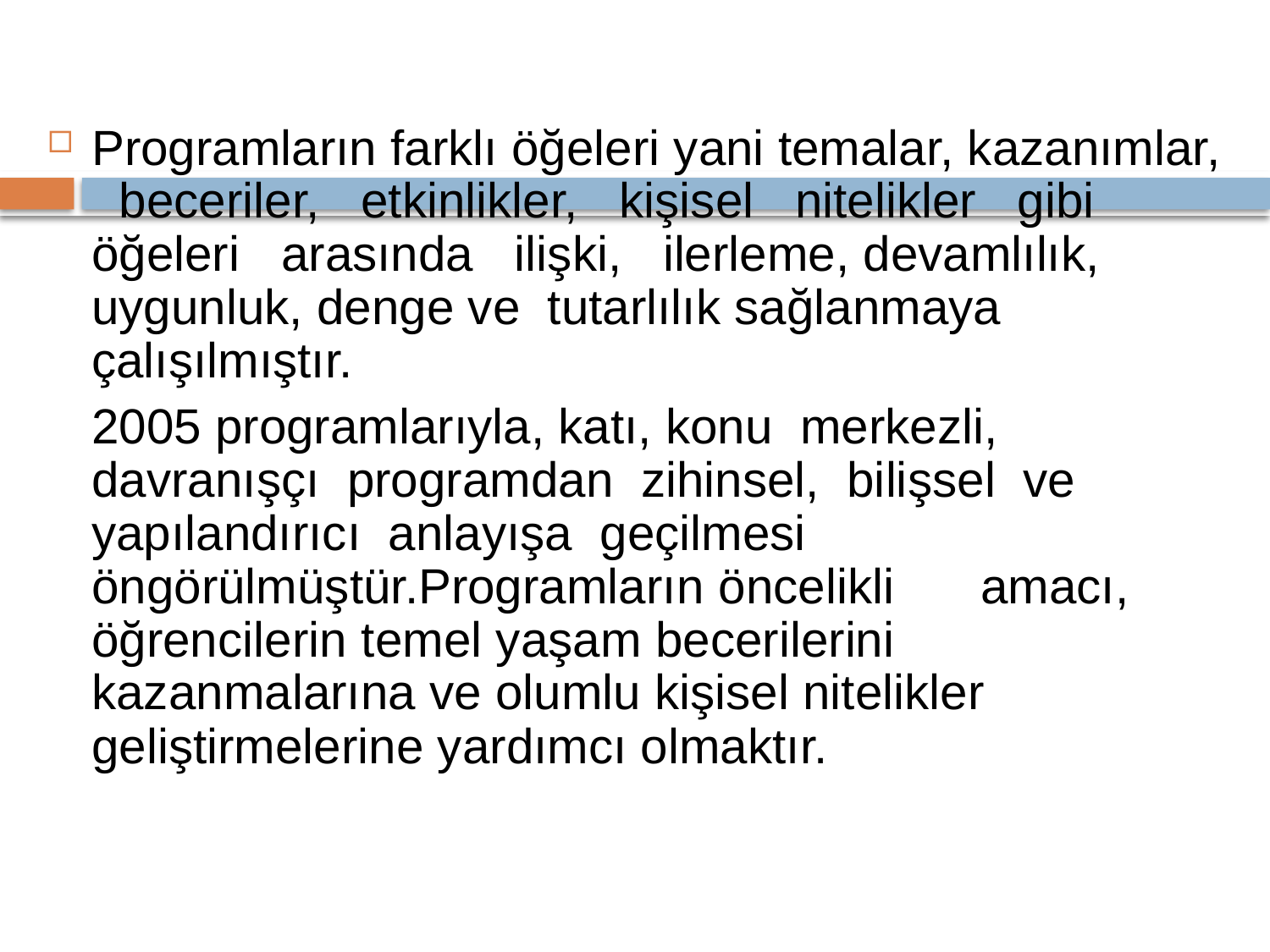

Programların farklı öğeleri yani temalar, kazanımlar,   beceriler,   etkinlikler,   kişisel   nitelikler   gibi   öğeleri   arasında   ilişki,   ilerleme, devamlılık, uygunluk, denge ve  tutarlılık sağlanmaya çalışılmıştır.
	2005 programlarıyla, katı, konu  merkezli,  davranışçı  programdan  zihinsel,  bilişsel  ve  yapılandırıcı  anlayışa  geçilmesi öngörülmüştür.Programların öncelikli	amacı, öğrencilerin temel yaşam becerilerini kazanmalarına ve olumlu kişisel nitelikler geliştirmelerine yardımcı olmaktır.